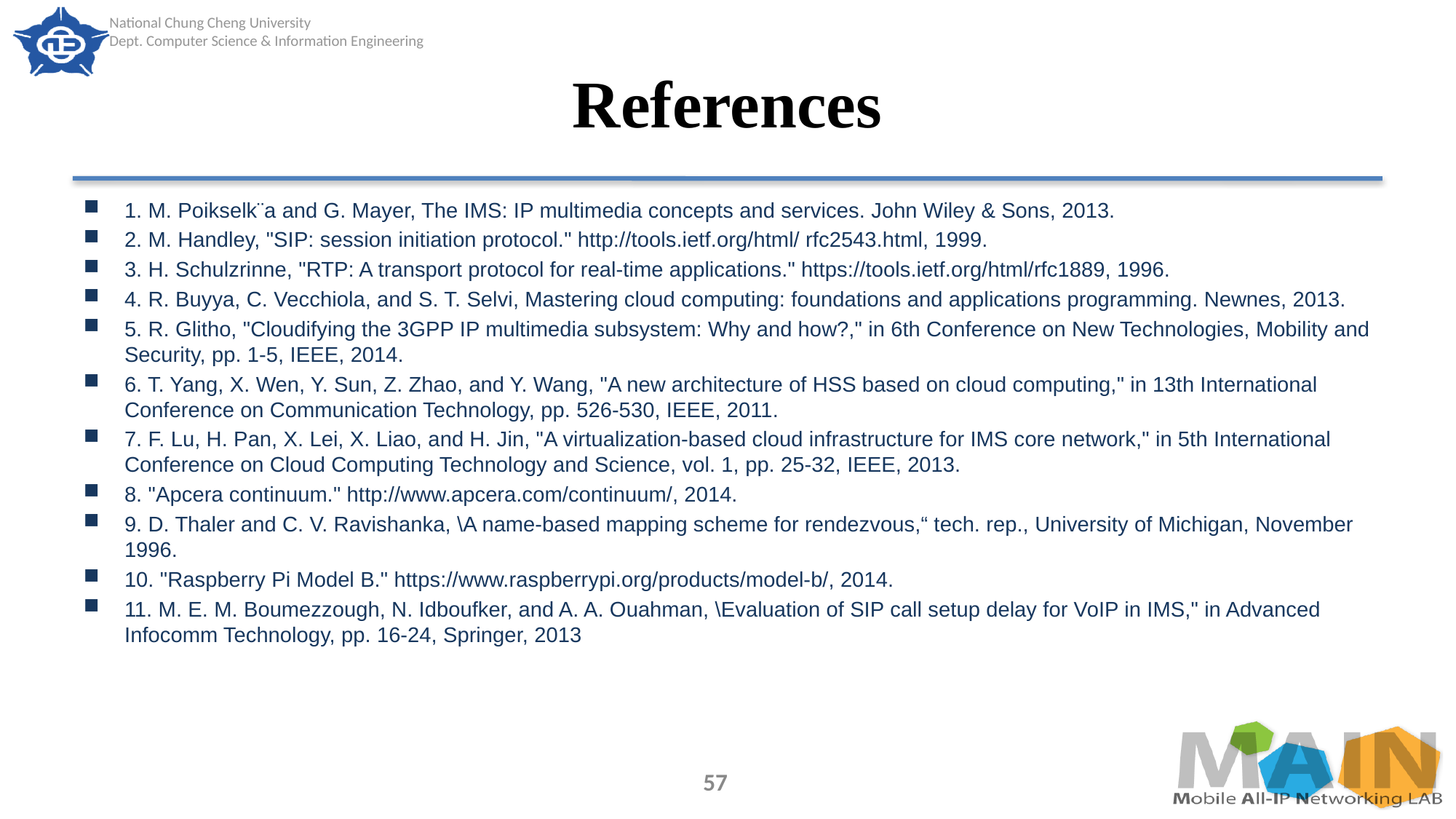

# References
1. M. Poikselk¨a and G. Mayer, The IMS: IP multimedia concepts and services. John Wiley & Sons, 2013.
2. M. Handley, "SIP: session initiation protocol." http://tools.ietf.org/html/ rfc2543.html, 1999.
3. H. Schulzrinne, "RTP: A transport protocol for real-time applications." https://tools.ietf.org/html/rfc1889, 1996.
4. R. Buyya, C. Vecchiola, and S. T. Selvi, Mastering cloud computing: foundations and applications programming. Newnes, 2013.
5. R. Glitho, "Cloudifying the 3GPP IP multimedia subsystem: Why and how?," in 6th Conference on New Technologies, Mobility and Security, pp. 1-5, IEEE, 2014.
6. T. Yang, X. Wen, Y. Sun, Z. Zhao, and Y. Wang, "A new architecture of HSS based on cloud computing," in 13th International Conference on Communication Technology, pp. 526-530, IEEE, 2011.
7. F. Lu, H. Pan, X. Lei, X. Liao, and H. Jin, "A virtualization-based cloud infrastructure for IMS core network," in 5th International Conference on Cloud Computing Technology and Science, vol. 1, pp. 25-32, IEEE, 2013.
8. "Apcera continuum." http://www.apcera.com/continuum/, 2014.
9. D. Thaler and C. V. Ravishanka, \A name-based mapping scheme for rendezvous,“ tech. rep., University of Michigan, November 1996.
10. "Raspberry Pi Model B." https://www.raspberrypi.org/products/model-b/, 2014.
11. M. E. M. Boumezzough, N. Idboufker, and A. A. Ouahman, \Evaluation of SIP call setup delay for VoIP in IMS," in Advanced Infocomm Technology, pp. 16-24, Springer, 2013
57